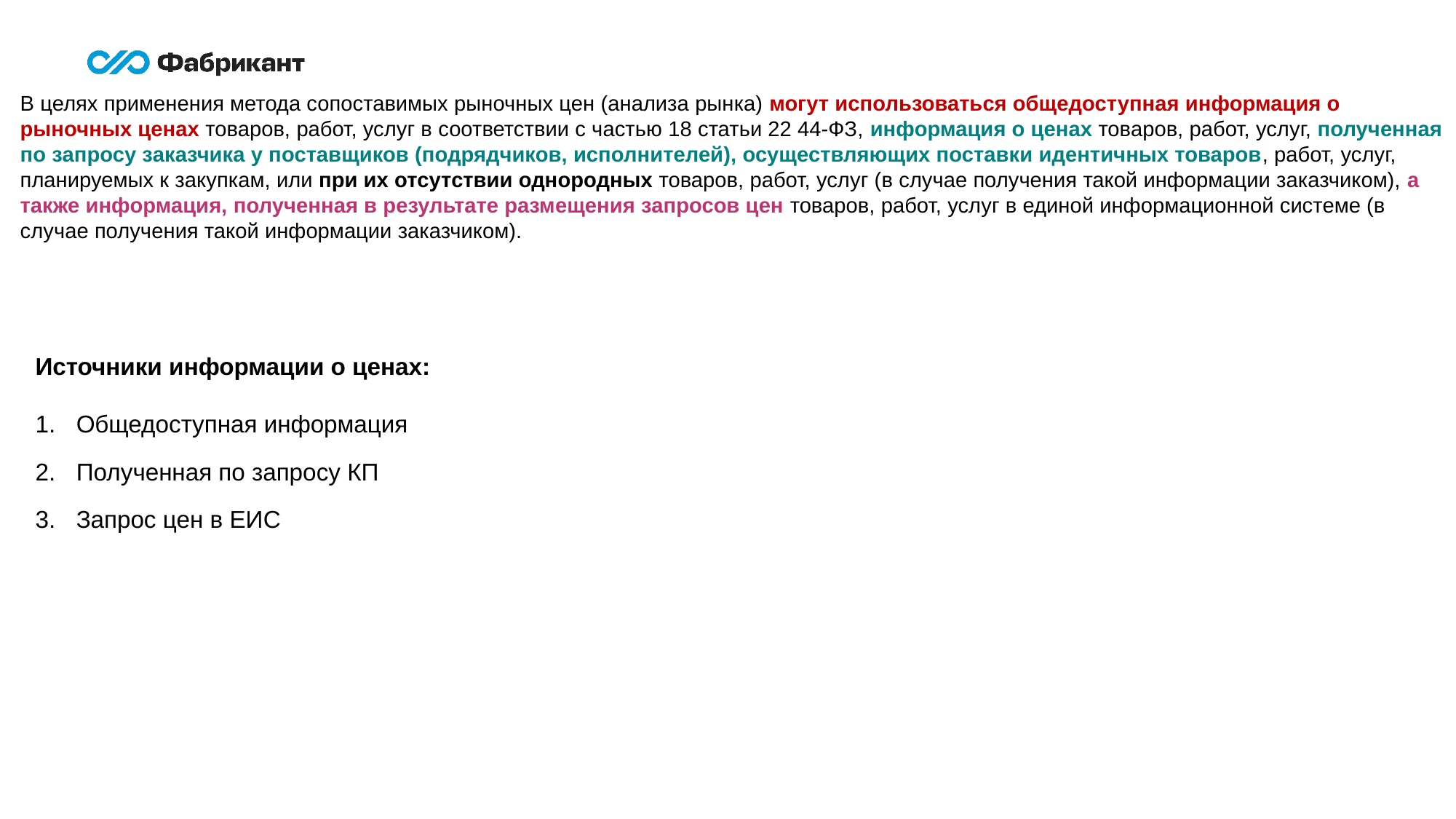

В целях применения метода сопоставимых рыночных цен (анализа рынка) могут использоваться общедоступная информация о рыночных ценах товаров, работ, услуг в соответствии с частью 18 статьи 22 44-ФЗ, информация о ценах товаров, работ, услуг, полученная по запросу заказчика у поставщиков (подрядчиков, исполнителей), осуществляющих поставки идентичных товаров, работ, услуг, планируемых к закупкам, или при их отсутствии однородных товаров, работ, услуг (в случае получения такой информации заказчиком), а также информация, полученная в результате размещения запросов цен товаров, работ, услуг в единой информационной системе (в случае получения такой информации заказчиком).
Источники информации о ценах:

Общедоступная информация
Полученная по запросу КП
Запрос цен в ЕИС